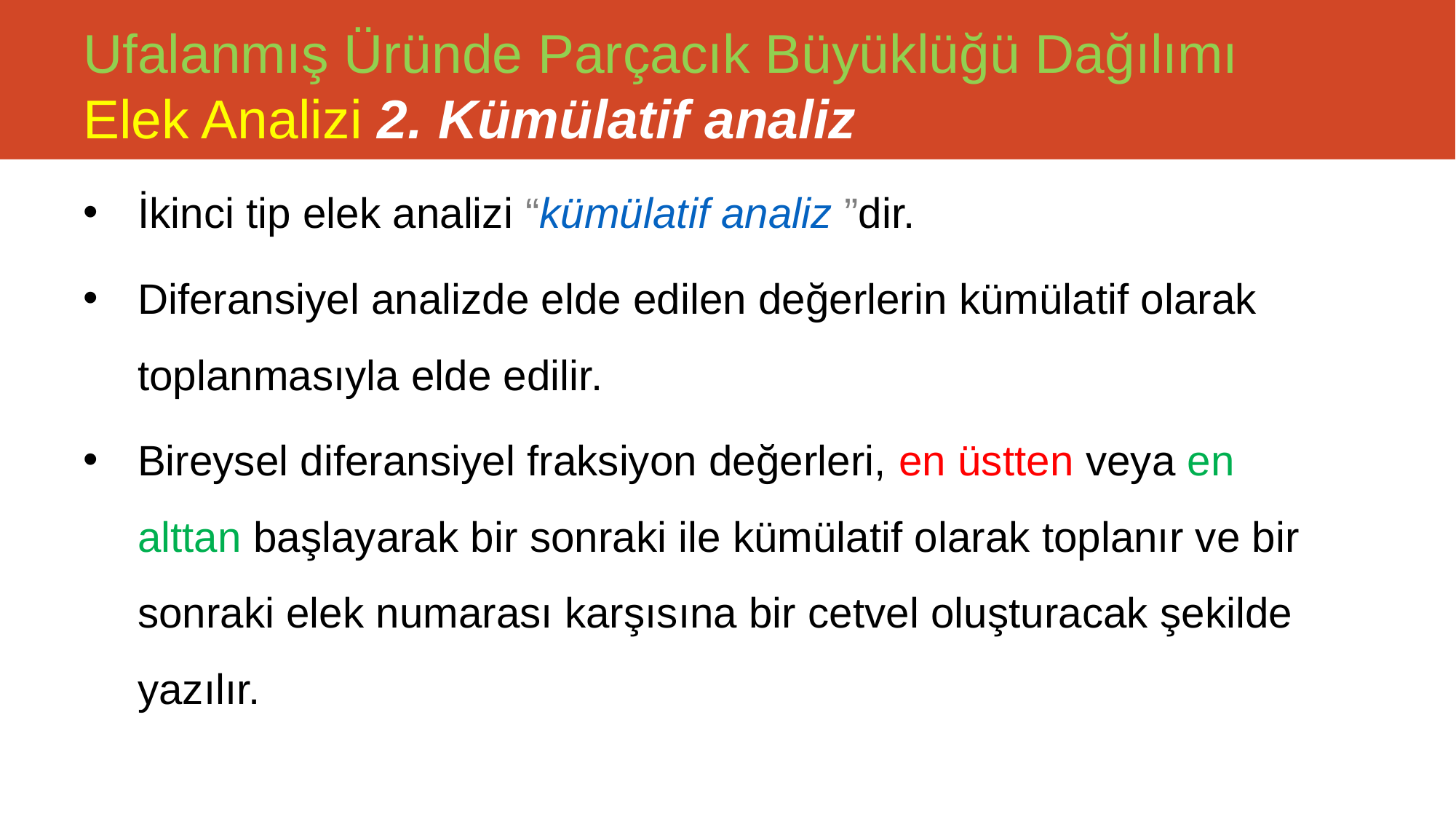

# Ufalanmış Üründe Parçacık Büyüklüğü Dağılımı Elek Analizi 2. Kümülatif analiz
İkinci tip elek analizi “kümülatif analiz ”dir.
Diferansiyel analizde elde edilen değerlerin kümülatif olarak toplanmasıyla elde edilir.
Bireysel diferansiyel fraksiyon değerleri, en üstten veya en alttan başlayarak bir sonraki ile kümülatif olarak toplanır ve bir sonraki elek numarası karşısına bir cetvel oluşturacak şekilde yazılır.